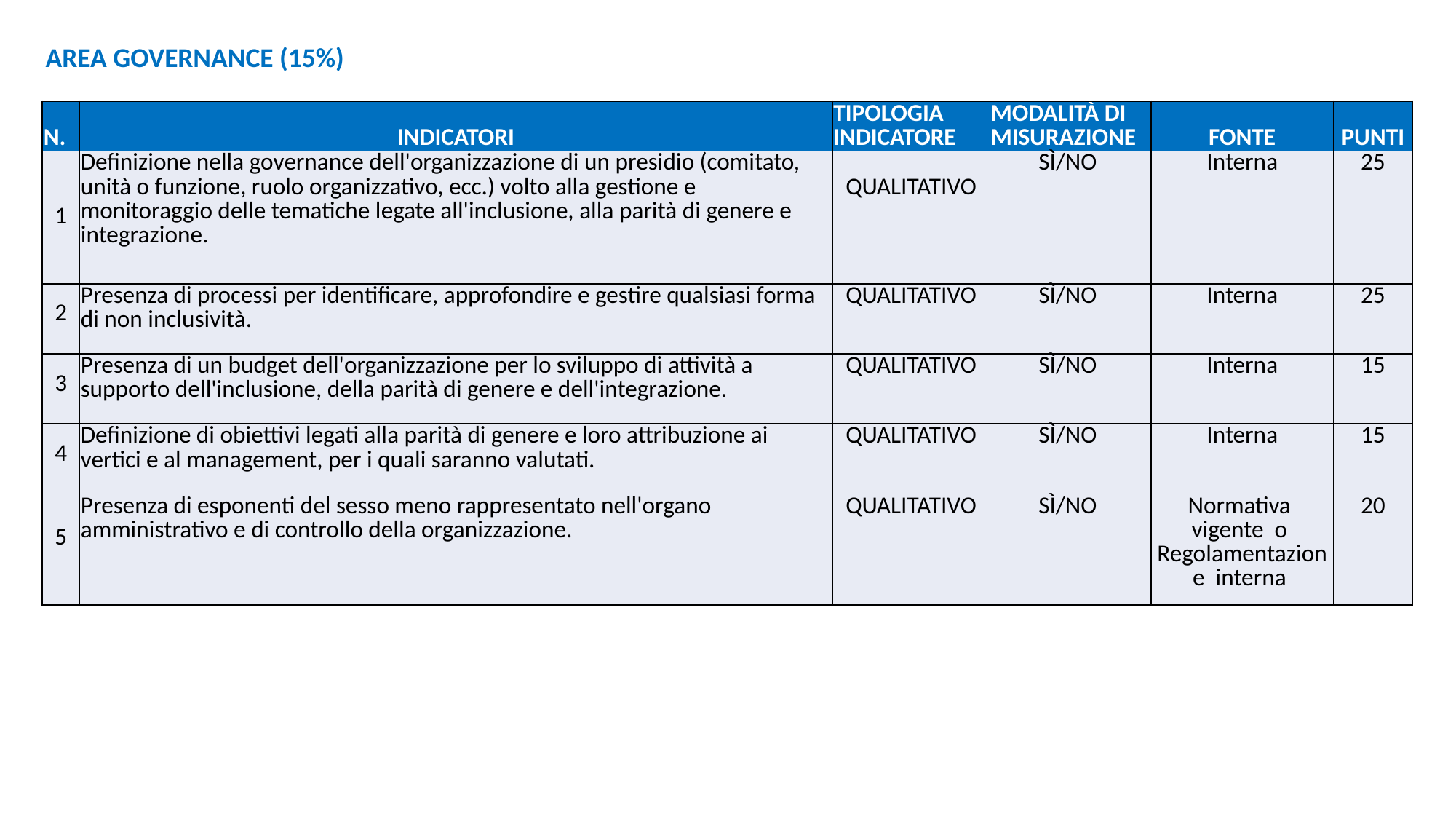

AREA GOVERNANCE (15%)
| N. | INDICATORI | TIPOLOGIA INDICATORE | MODALITÀ DI MISURAZIONE | FONTE | PUNTI |
| --- | --- | --- | --- | --- | --- |
| 1 | Definizione nella governance dell'organizzazione di un presidio (comitato, unità o funzione, ruolo organizzativo, ecc.) volto alla gestione e monitoraggio delle tematiche legate all'inclusione, alla parità di genere e integrazione. | QUALITATIVO | SÌ/NO | Interna | 25 |
| 2 | Presenza di processi per identificare, approfondire e gestire qualsiasi forma di non inclusività. | QUALITATIVO | SÌ/NO | Interna | 25 |
| 3 | Presenza di un budget dell'organizzazione per lo sviluppo di attività a supporto dell'inclusione, della parità di genere e dell'integrazione. | QUALITATIVO | SÌ/NO | Interna | 15 |
| 4 | Definizione di obiettivi legati alla parità di genere e loro attribuzione ai vertici e al management, per i quali saranno valutati. | QUALITATIVO | SÌ/NO | Interna | 15 |
| 5 | Presenza di esponenti del sesso meno rappresentato nell'organo amministrativo e di controllo della organizzazione. | QUALITATIVO | SÌ/NO | Normativa vigente o Regolamentazione interna | 20 |